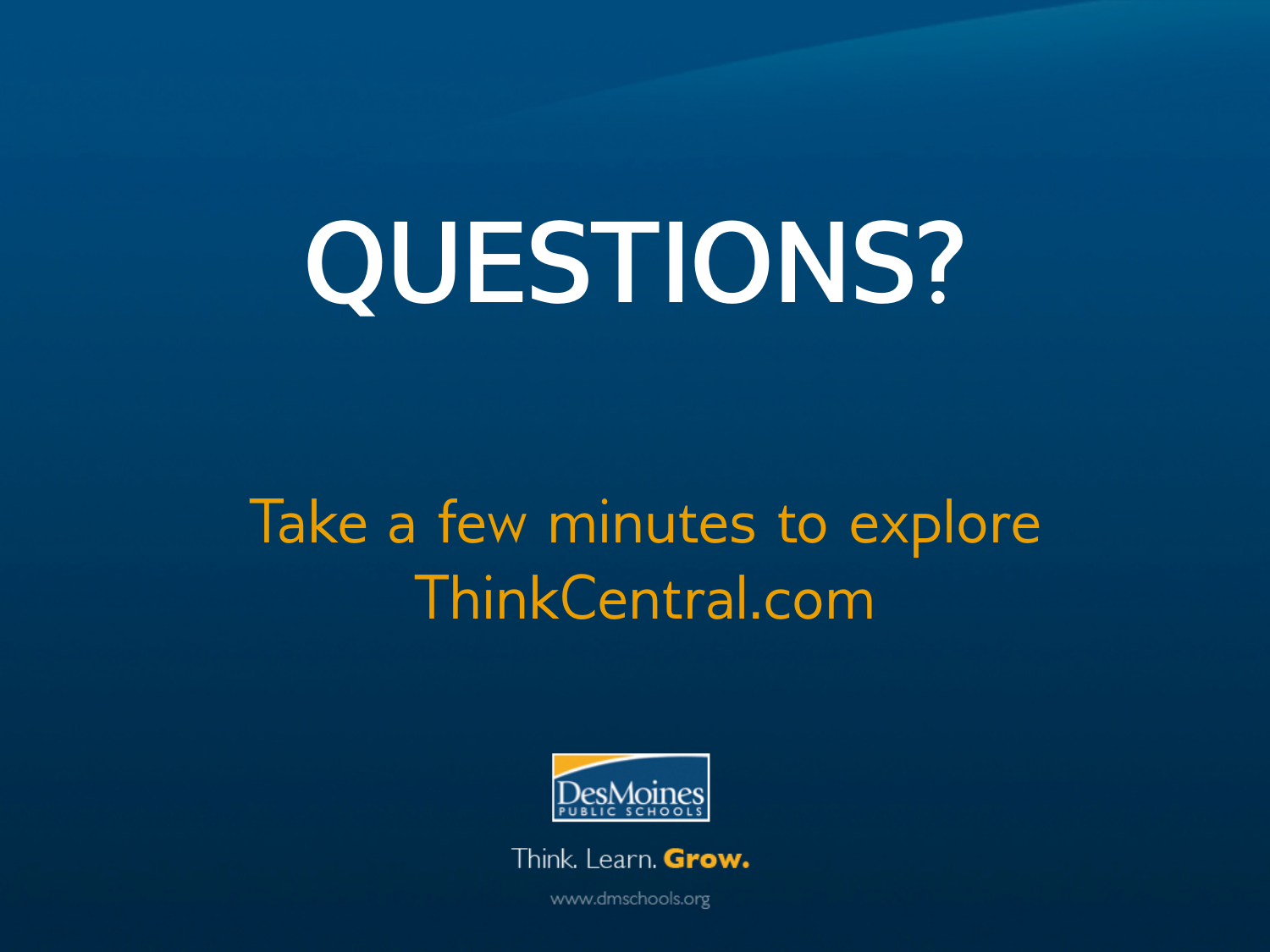

# Questions?
Take a few minutes to explore ThinkCentral.com